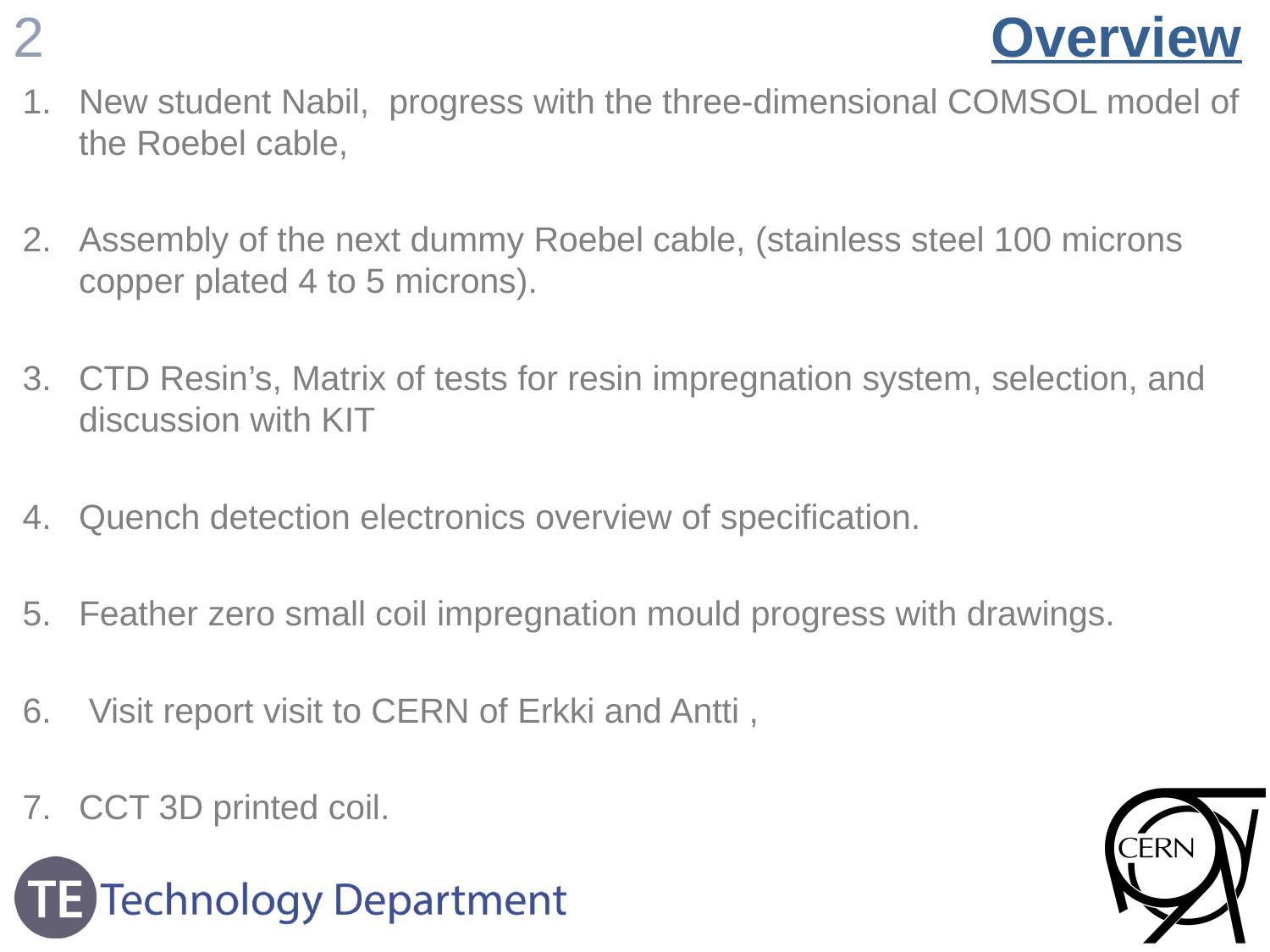

2
# Overview
New student Nabil,  progress with the three-dimensional COMSOL model of the Roebel cable,

Assembly of the next dummy Roebel cable, (stainless steel 100 microns copper plated 4 to 5 microns).

CTD Resin’s, Matrix of tests for resin impregnation system, selection, and discussion with KIT

Quench detection electronics overview of specification.

Feather zero small coil impregnation mould progress with drawings.

 Visit report visit to CERN of Erkki and Antti ,

CCT 3D printed coil.